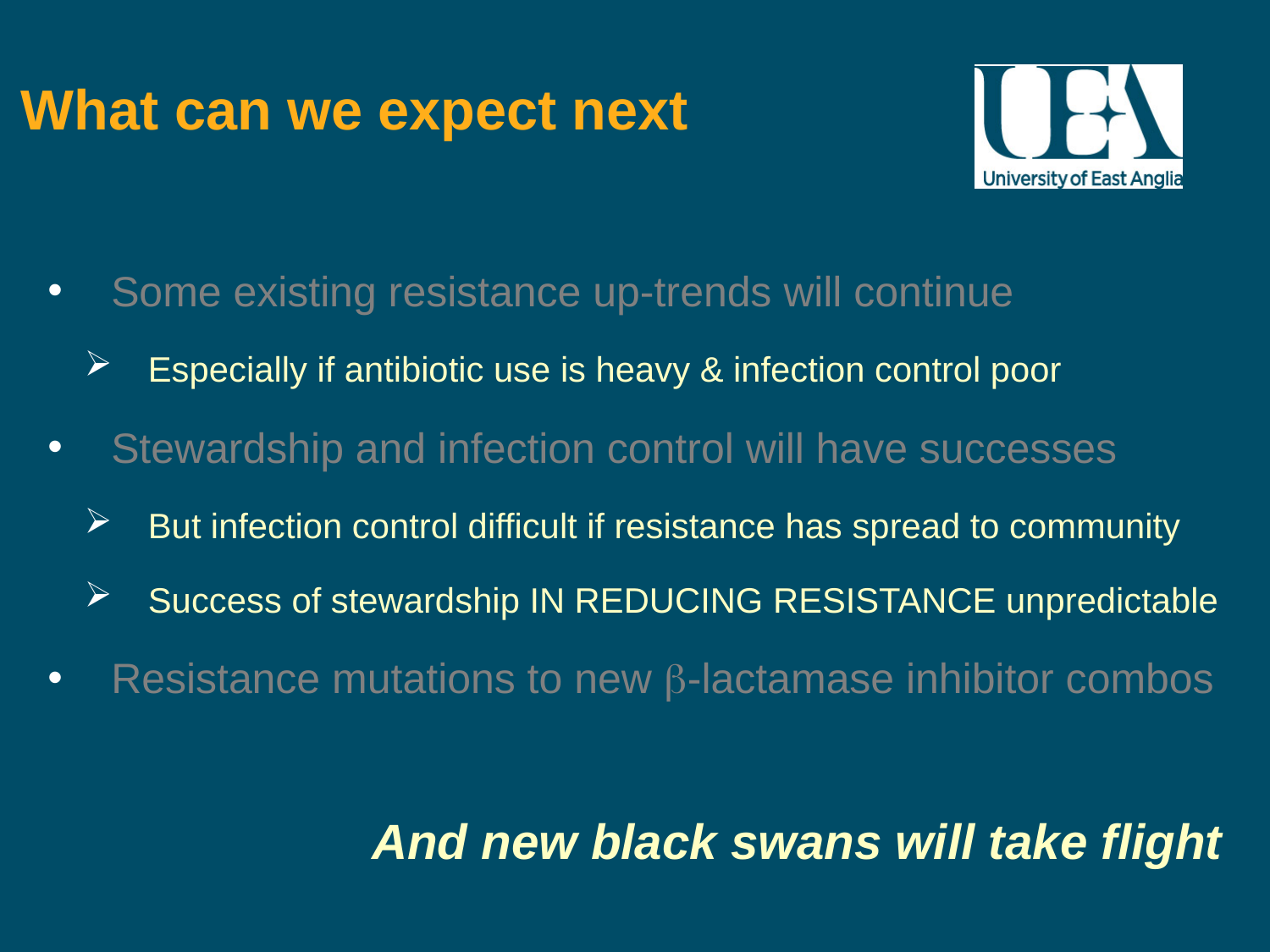

# What can we expect next
Some existing resistance up-trends will continue
Especially if antibiotic use is heavy & infection control poor
Stewardship and infection control will have successes
But infection control difficult if resistance has spread to community
Success of stewardship IN REDUCING RESISTANCE unpredictable
Resistance mutations to new β-lactamase inhibitor combos

And new black swans will take flight